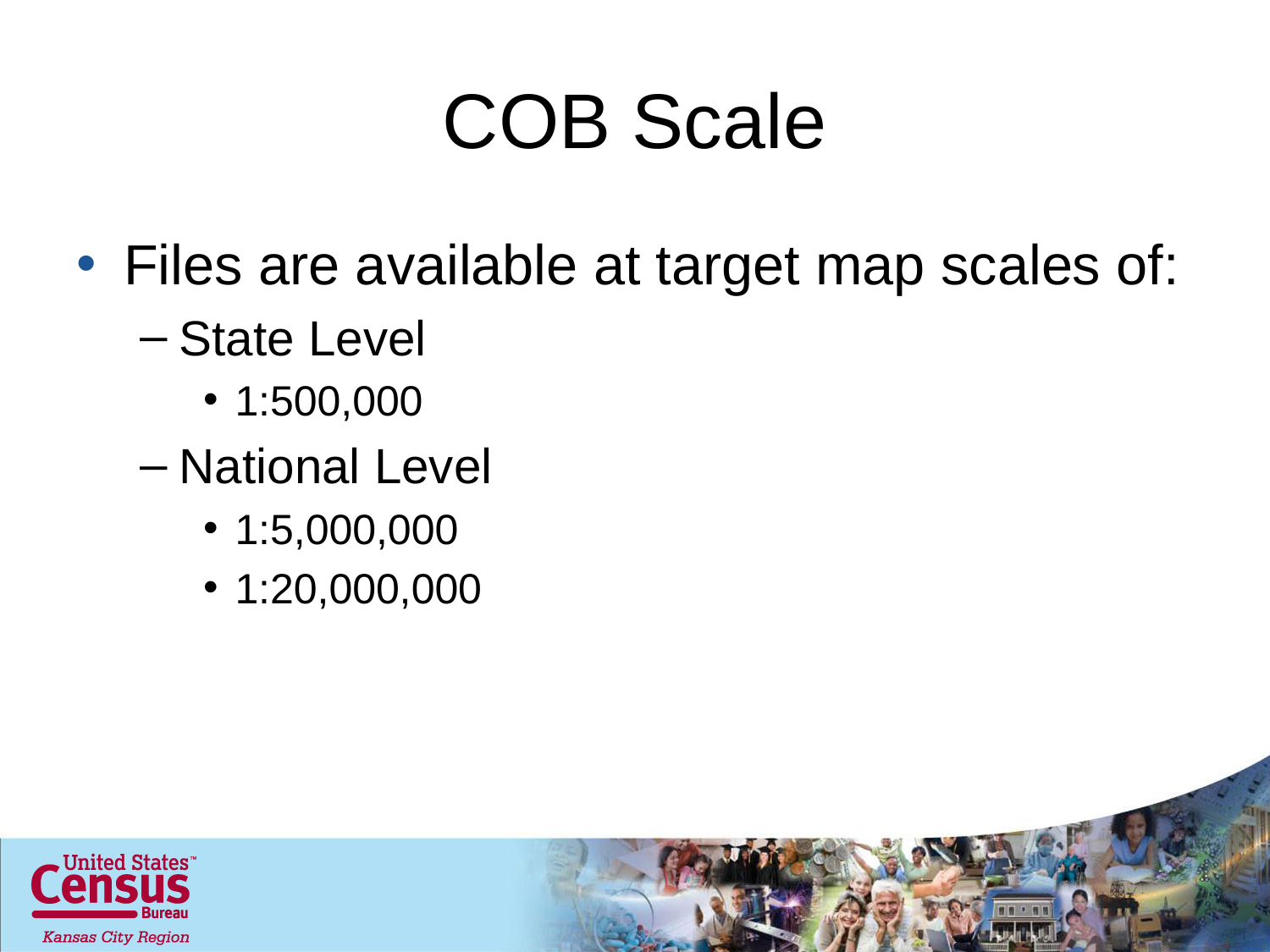

# COB Scale
Files are available at target map scales of:
State Level
1:500,000
National Level
1:5,000,000
1:20,000,000